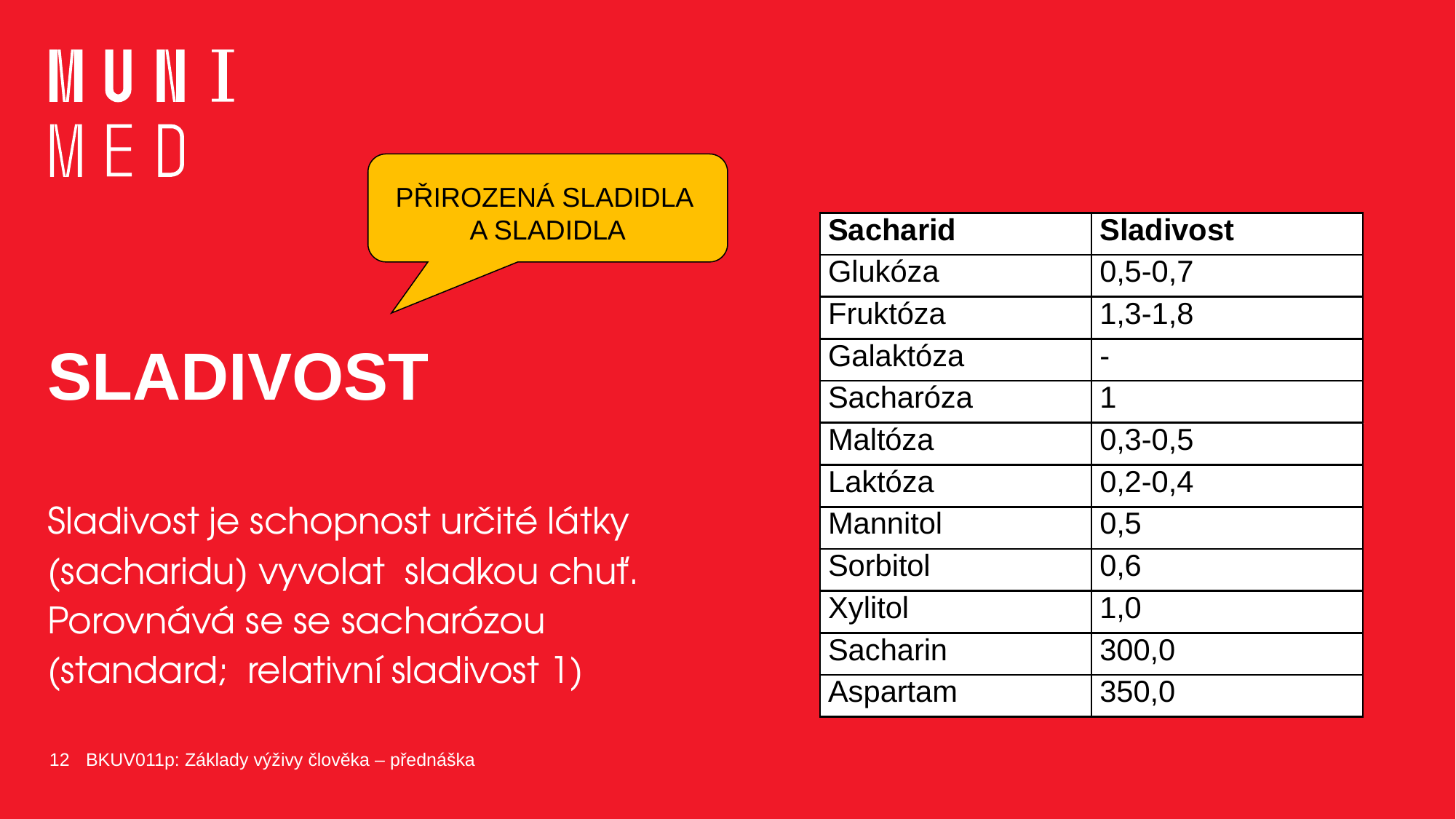

PŘIROZENÁ SLADIDLA
A SLADIDLA
| Sacharid | Sladivost |
| --- | --- |
| Glukóza | 0,5-0,7 |
| Fruktóza | 1,3-1,8 |
| Galaktóza | - |
| Sacharóza | 1 |
| Maltóza | 0,3-0,5 |
| Laktóza | 0,2-0,4 |
| Mannitol | 0,5 |
| Sorbitol | 0,6 |
| Xylitol | 1,0 |
| Sacharin | 300,0 |
| Aspartam | 350,0 |
# SLADIVOST
Sladivost je schopnost určité látky (sacharidu) vyvolat  sladkou chuť. Porovnává se se sacharózou (standard;  relativní sladivost 1)

12
BKUV011p: Základy výživy člověka – přednáška